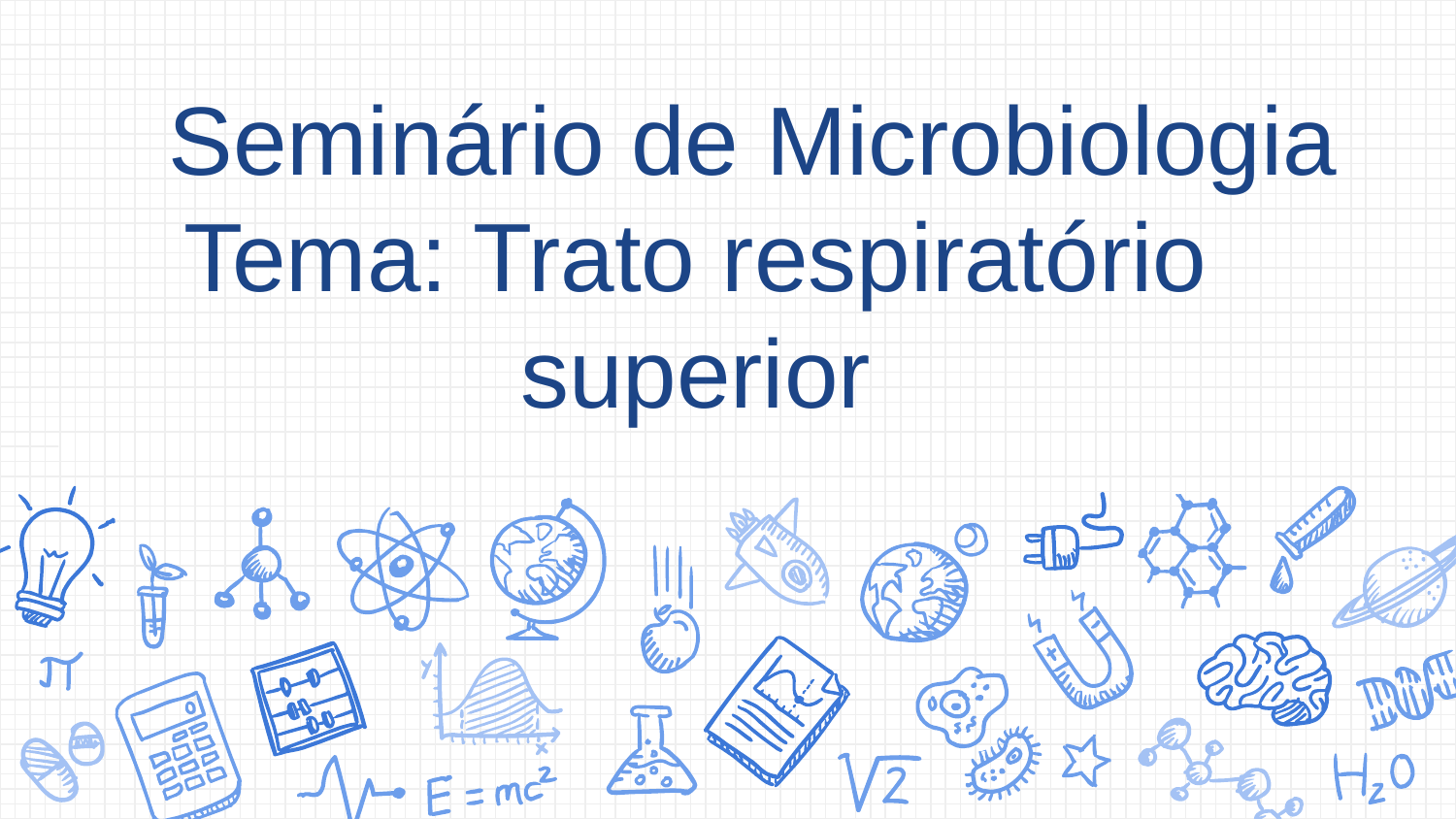

# Seminário de Microbiologia
Tema: Trato respiratório superior